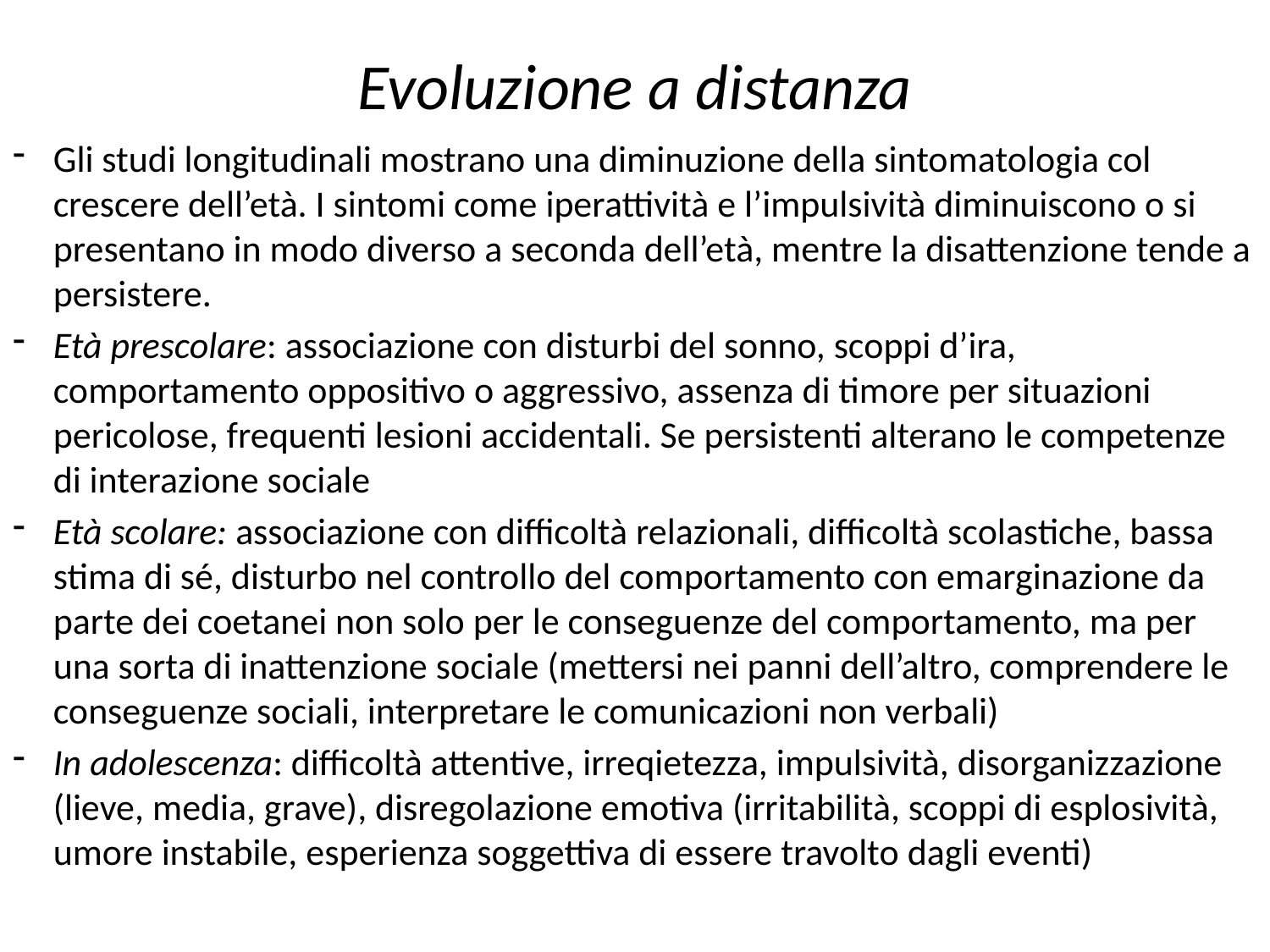

# Evoluzione a distanza
Gli studi longitudinali mostrano una diminuzione della sintomatologia col crescere dell’età. I sintomi come iperattività e l’impulsività diminuiscono o si presentano in modo diverso a seconda dell’età, mentre la disattenzione tende a persistere.
Età prescolare: associazione con disturbi del sonno, scoppi d’ira, comportamento oppositivo o aggressivo, assenza di timore per situazioni pericolose, frequenti lesioni accidentali. Se persistenti alterano le competenze di interazione sociale
Età scolare: associazione con difficoltà relazionali, difficoltà scolastiche, bassa stima di sé, disturbo nel controllo del comportamento con emarginazione da parte dei coetanei non solo per le conseguenze del comportamento, ma per una sorta di inattenzione sociale (mettersi nei panni dell’altro, comprendere le conseguenze sociali, interpretare le comunicazioni non verbali)
In adolescenza: difficoltà attentive, irreqietezza, impulsività, disorganizzazione (lieve, media, grave), disregolazione emotiva (irritabilità, scoppi di esplosività, umore instabile, esperienza soggettiva di essere travolto dagli eventi)